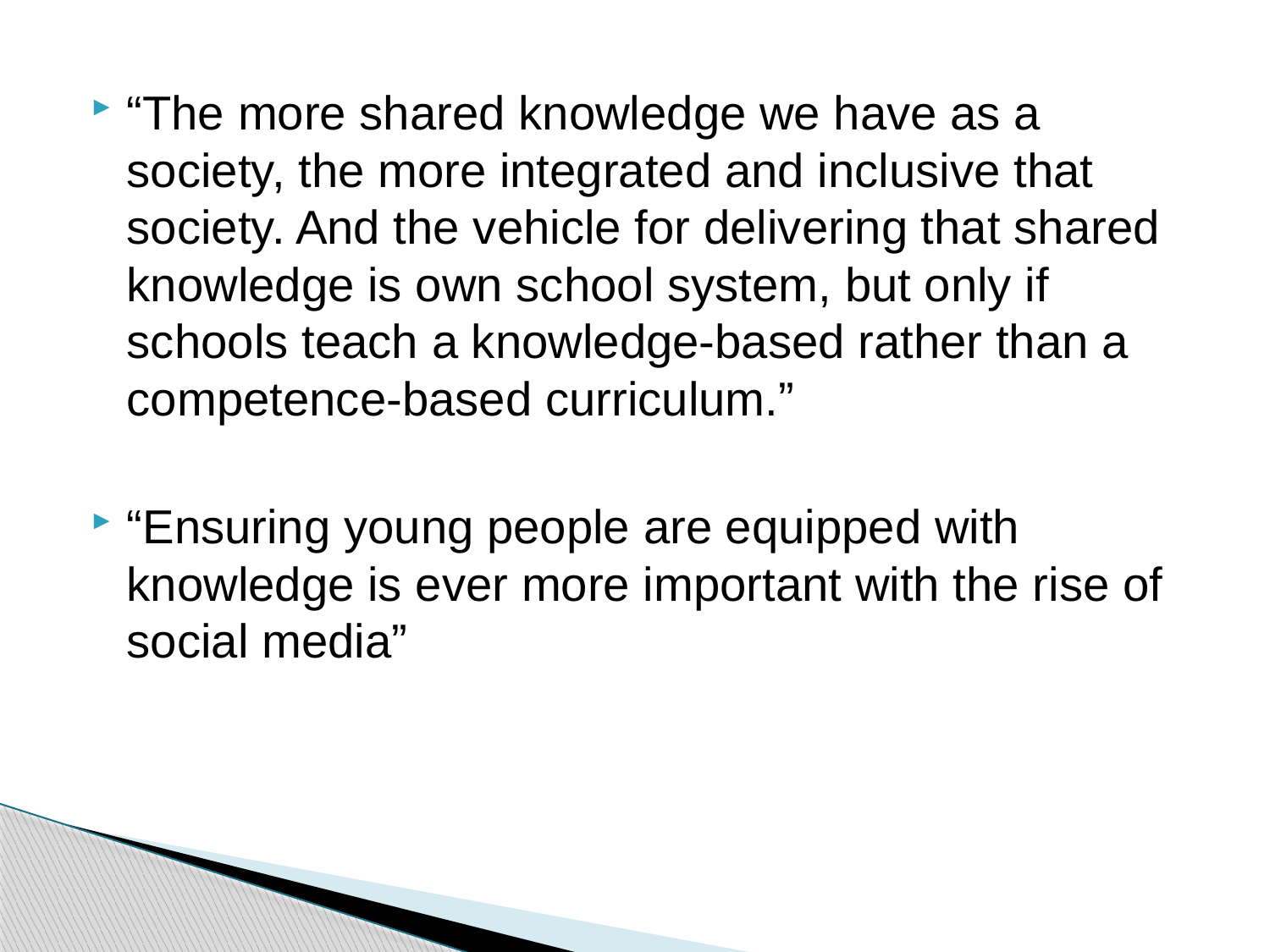

“The more shared knowledge we have as a society, the more integrated and inclusive that society. And the vehicle for delivering that shared knowledge is own school system, but only if schools teach a knowledge-based rather than a competence-based curriculum.”

“Ensuring young people are equipped with knowledge is ever more important with the rise of social media”